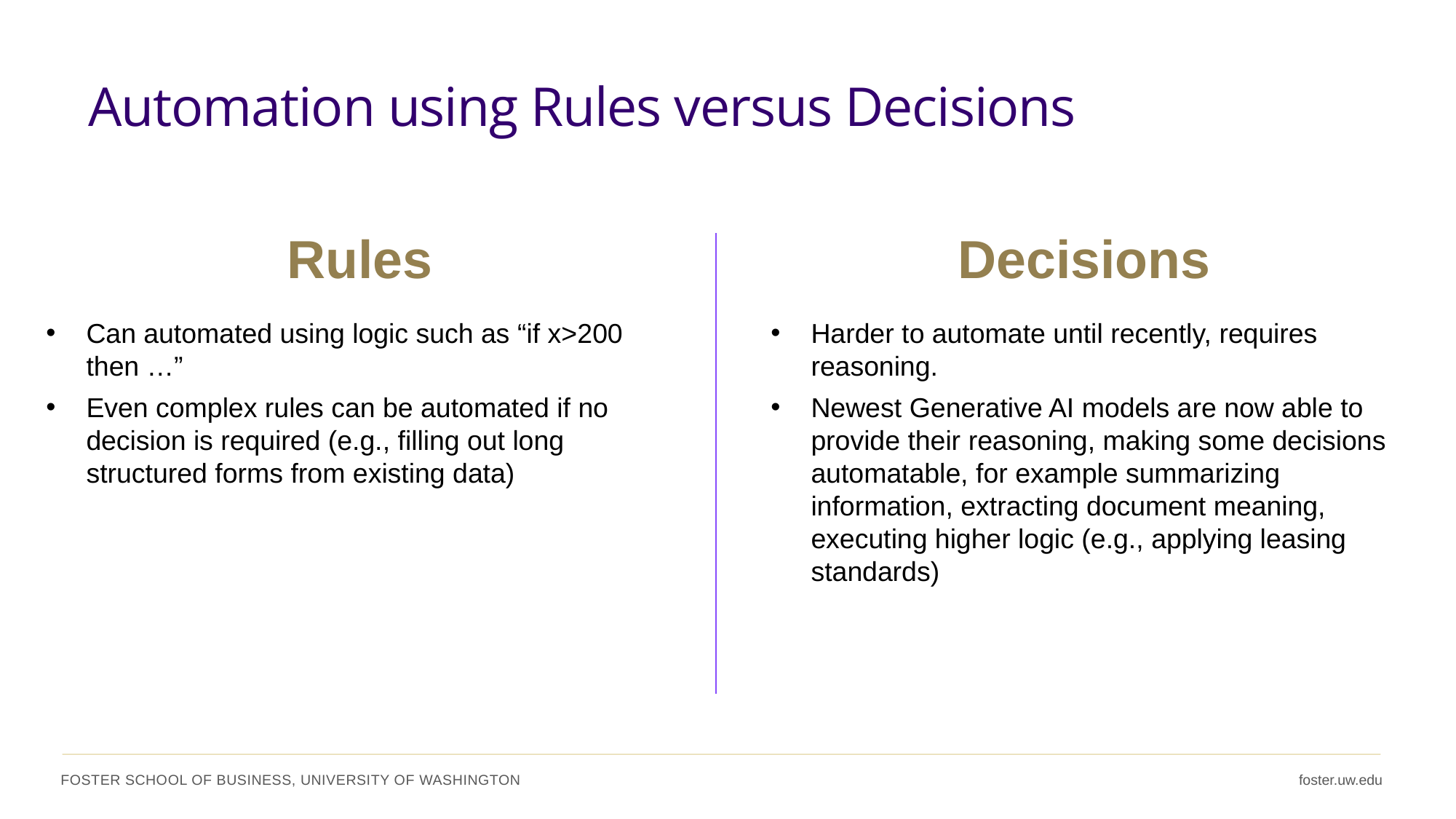

Automation using Rules versus Decisions
Rules
Can automated using logic such as “if x>200 then …”
Even complex rules can be automated if no decision is required (e.g., filling out long structured forms from existing data)
Decisions
Harder to automate until recently, requires reasoning.
Newest Generative AI models are now able to provide their reasoning, making some decisions automatable, for example summarizing information, extracting document meaning, executing higher logic (e.g., applying leasing standards)